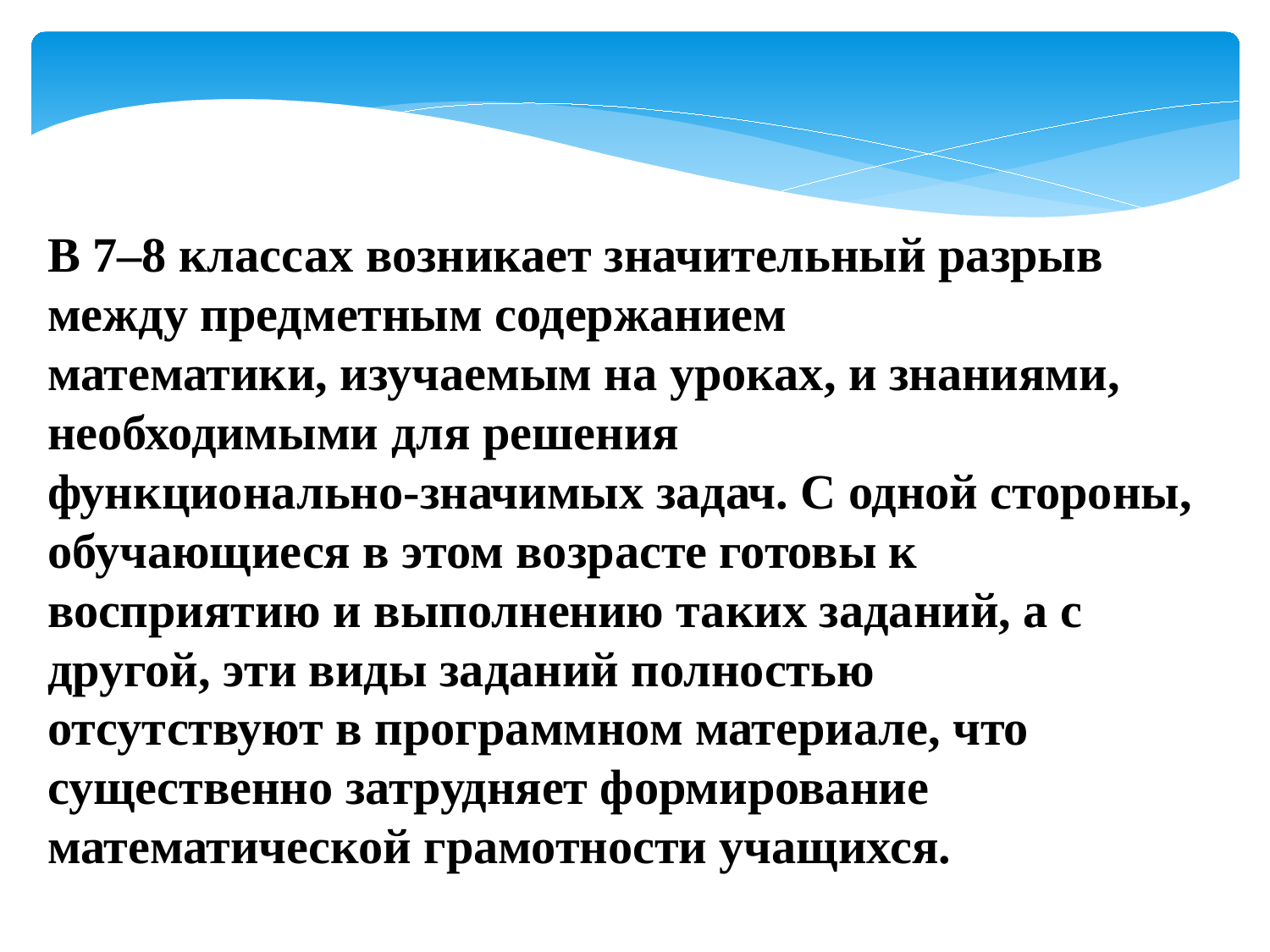

В 7–8 классах возникает значительный разрыв между предметным содержанием
математики, изучаемым на уроках, и знаниями, необходимыми для решения
функционально-значимых задач. С одной стороны, обучающиеся в этом возрасте готовы к
восприятию и выполнению таких заданий, а с другой, эти виды заданий полностью
отсутствуют в программном материале, что существенно затрудняет формирование
математической грамотности учащихся.